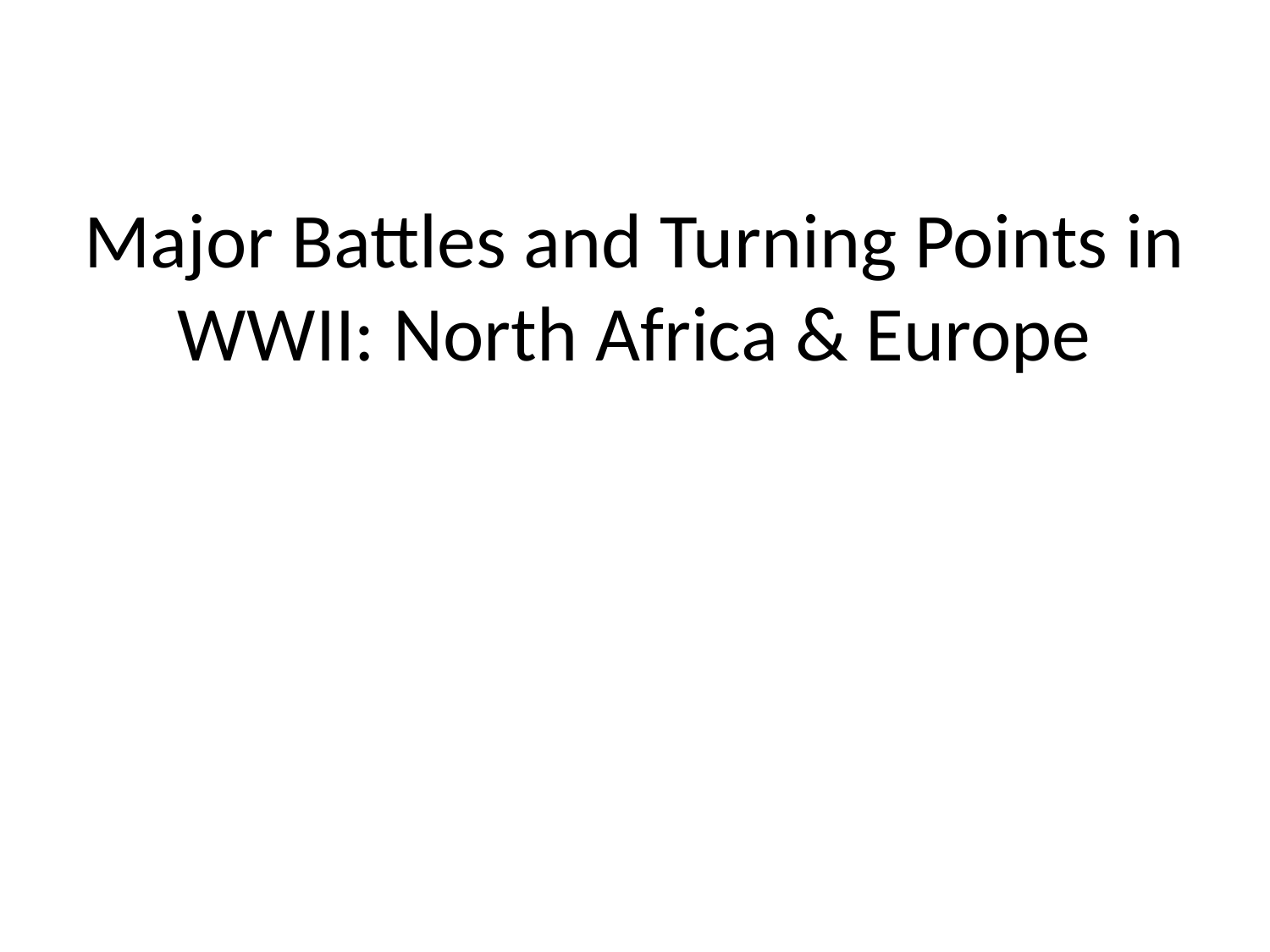

# Major Battles and Turning Points in WWII: North Africa & Europe